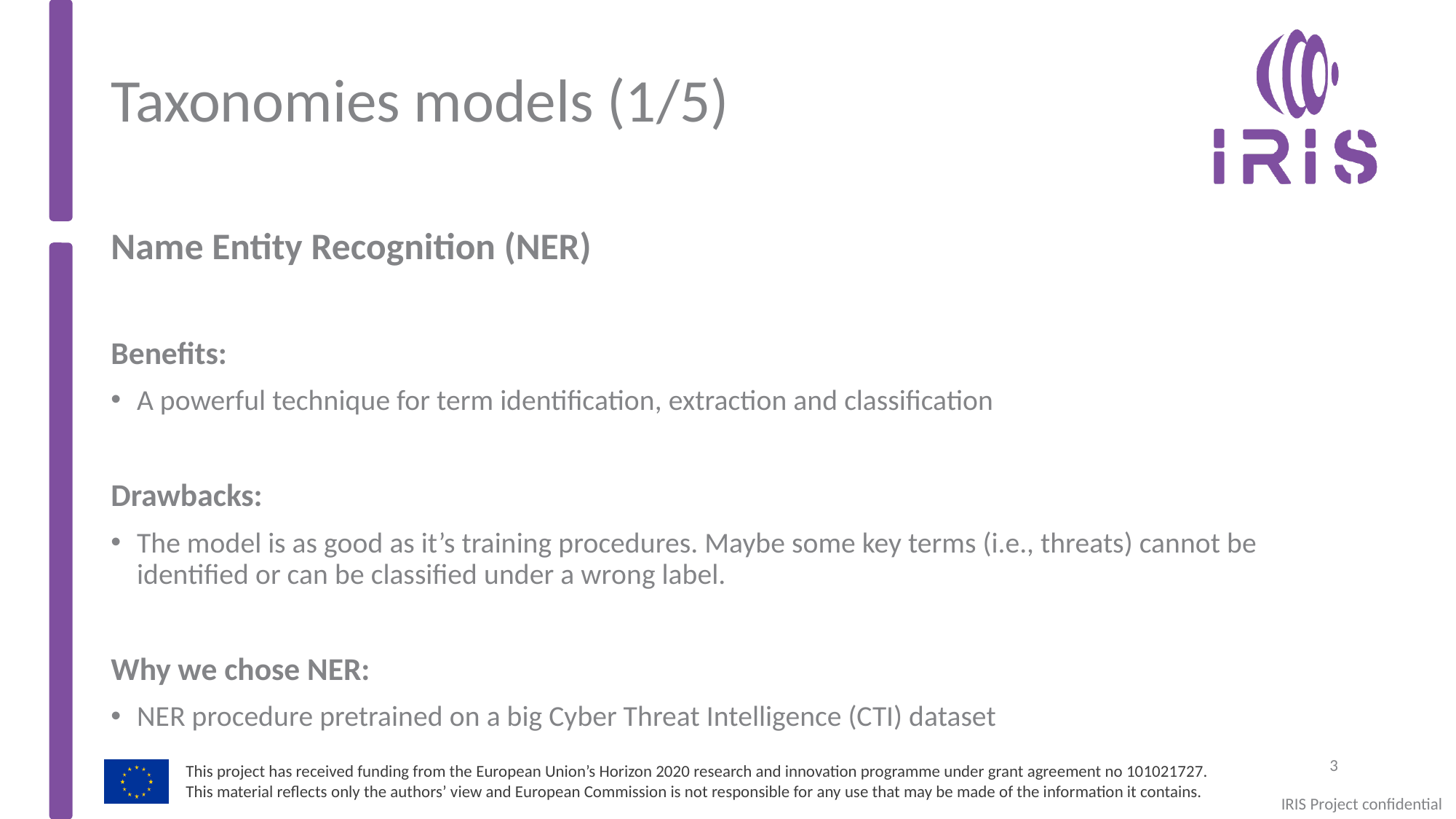

# Taxonomies models (1/5)
Name Entity Recognition (NER)

Benefits:
A powerful technique for term identification, extraction and classification

Drawbacks:
The model is as good as it’s training procedures. Maybe some key terms (i.e., threats) cannot be identified or can be classified under a wrong label.

Why we chose NER:
NER procedure pretrained on a big Cyber Threat Intelligence (CTI) dataset

3